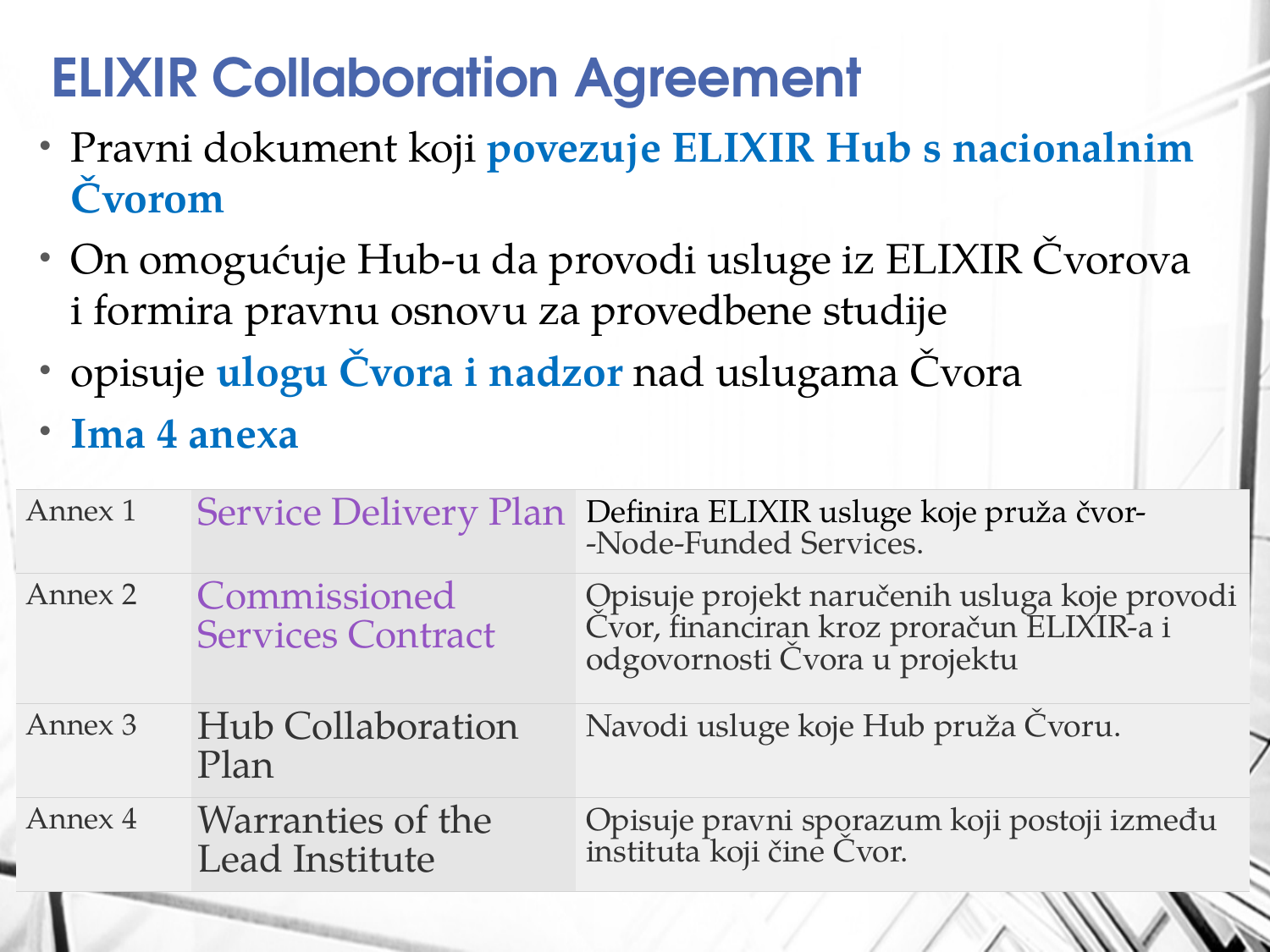

# ELIXIR Collaboration Agreement
Pravni dokument koji povezuje ELIXIR Hub s nacionalnim Čvorom
On omogućuje Hub-u da provodi usluge iz ELIXIR Čvorova i formira pravnu osnovu za provedbene studije
opisuje ulogu Čvora i nadzor nad uslugama Čvora
Ima 4 anexa
| Annex 1 | Service Delivery Plan | Definira ELIXIR usluge koje pruža čvor- -Node-Funded Services. |
| --- | --- | --- |
| Annex 2 | Commissioned Services Contract | Opisuje projekt naručenih usluga koje provodi Čvor, financiran kroz proračun ELIXIR-a i odgovornosti Čvora u projektu |
| Annex 3 | Hub Collaboration Plan | Navodi usluge koje Hub pruža Čvoru. |
| Annex 4 | Warranties of the Lead Institute | Opisuje pravni sporazum koji postoji između instituta koji čine Čvor. |